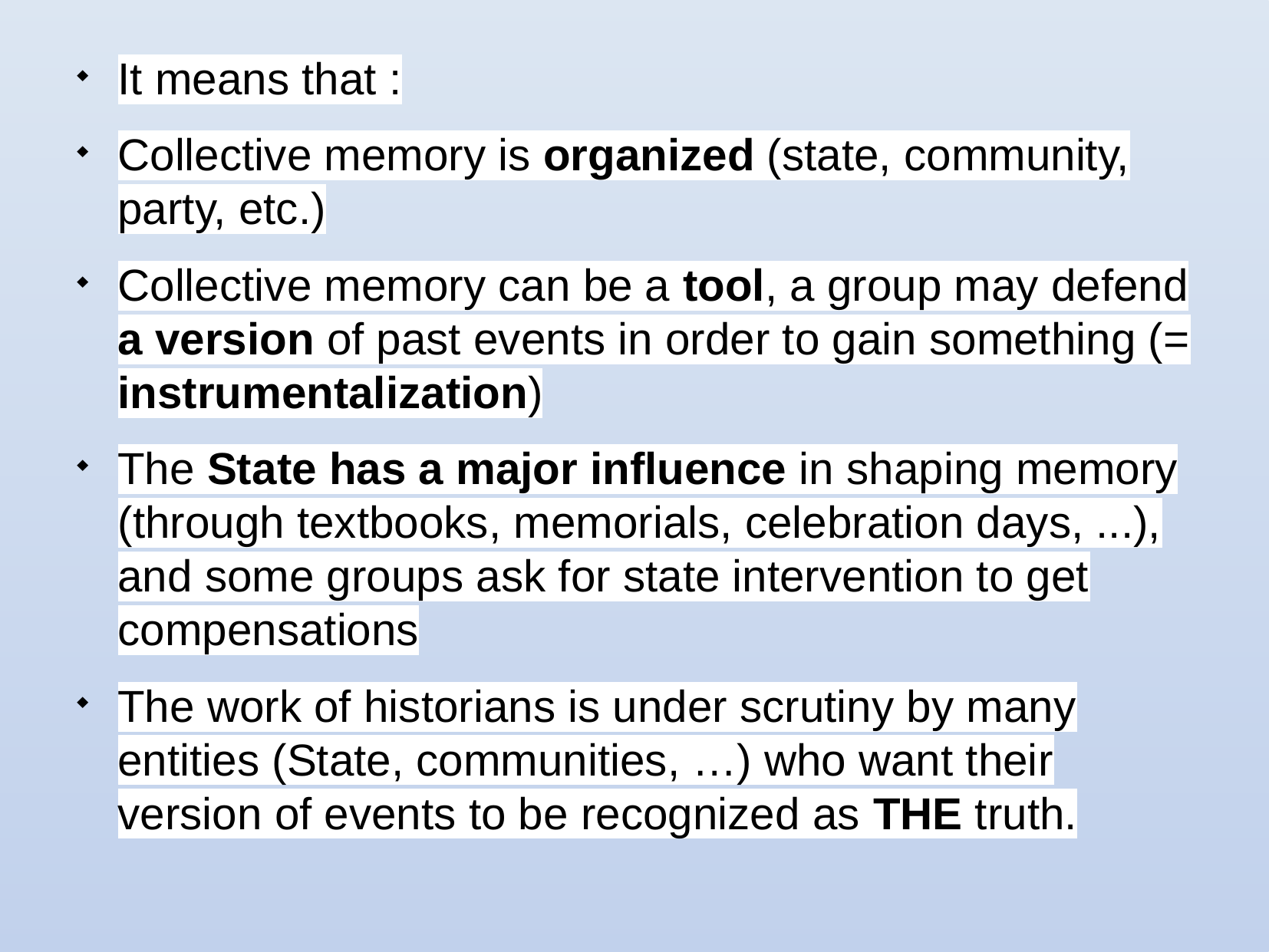

It means that :
Collective memory is organized (state, community, party, etc.)
Collective memory can be a tool, a group may defend a version of past events in order to gain something (= instrumentalization)
The State has a major influence in shaping memory (through textbooks, memorials, celebration days, ...), and some groups ask for state intervention to get compensations
The work of historians is under scrutiny by many entities (State, communities, …) who want their version of events to be recognized as THE truth.